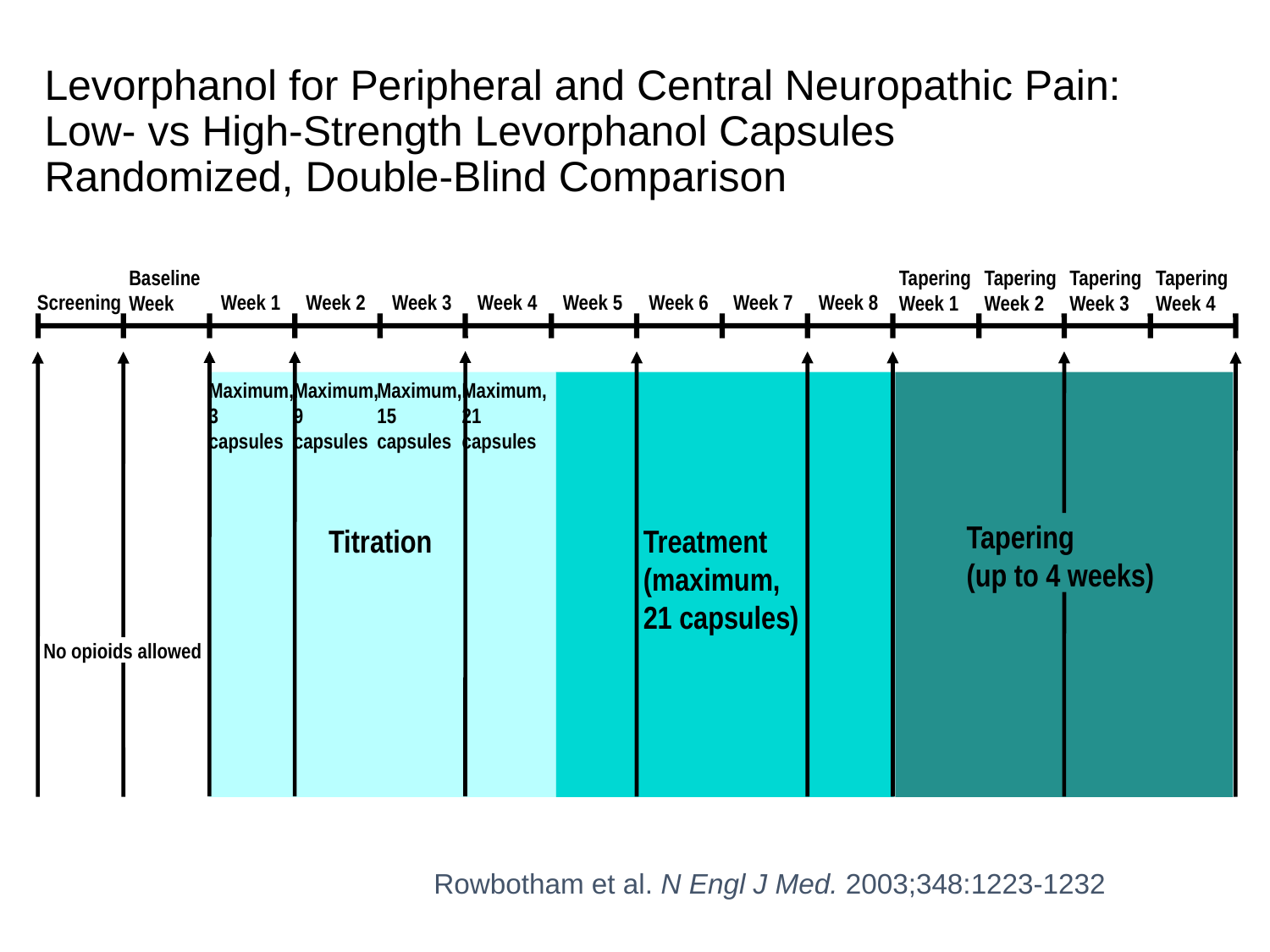

# Levorphanol for Peripheral and Central Neuropathic Pain: Low- vs High-Strength Levorphanol Capsules Randomized, Double-Blind Comparison
Baseline
Week
Tapering
Week 1
Tapering
Week 2
Tapering
Week 3
Tapering
Week 4
Screening
Week 1
Week 2
Week 3
Week 4
Week 5
Week 6
Week 7
Week 8

Maximum,
3
capsules
Maximum,
9
capsules
Maximum,
15
capsules
Maximum,
21
capsules
Tapering
(up to 4 weeks)
Titration
Treatment
(maximum,
21 capsules)

No opioids allowed

Rowbotham et al. N Engl J Med. 2003;348:1223-1232